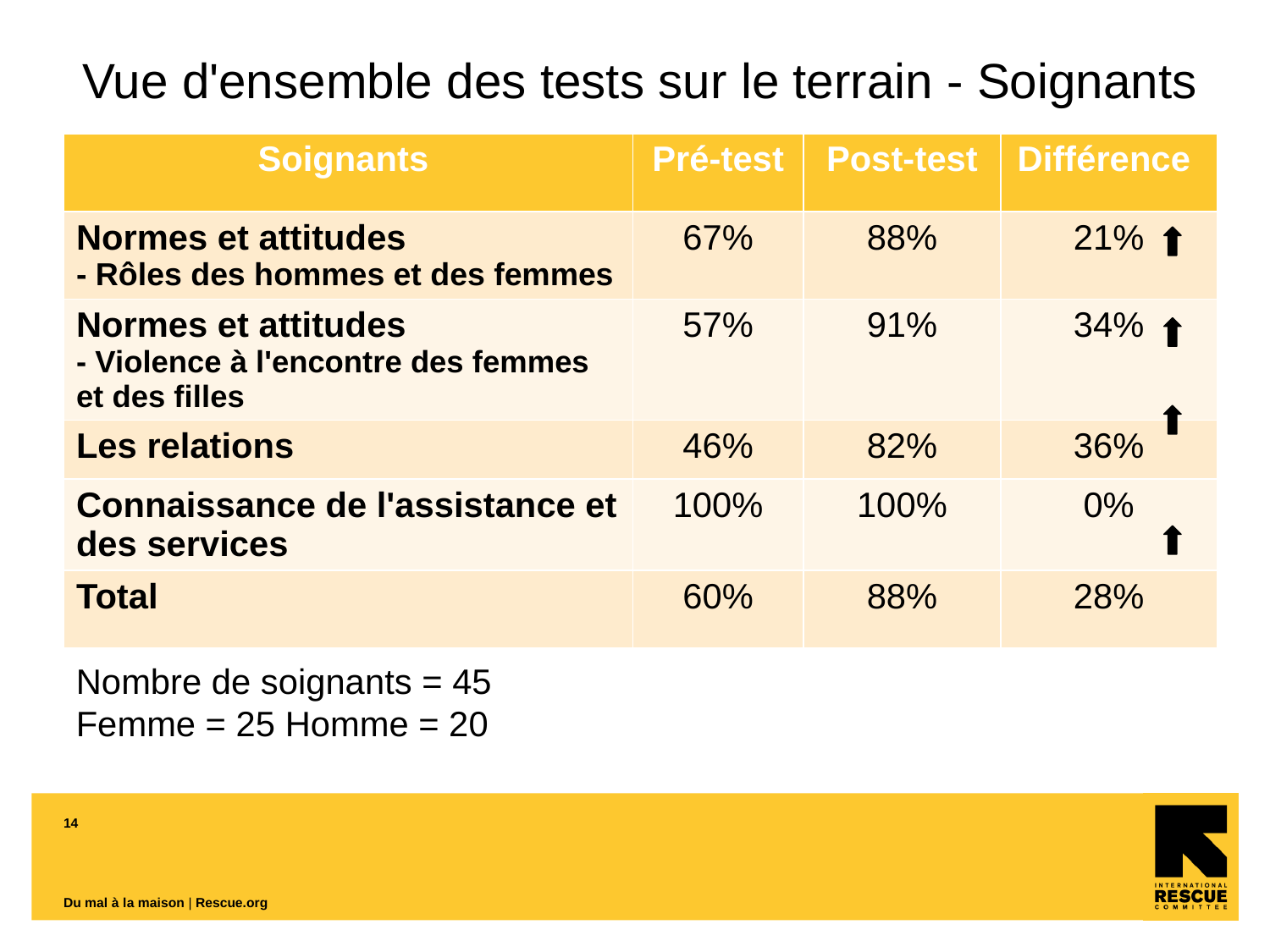

# Vue d'ensemble des tests sur le terrain - Soignants
| Soignants | Pré-test | Post-test | Différence |
| --- | --- | --- | --- |
| Normes et attitudes - Rôles des hommes et des femmes | 67% | 88% | 21% |
| Normes et attitudes - Violence à l'encontre des femmes et des filles | 57% | 91% | 34% |
| Les relations | 46% | 82% | 36% |
| Connaissance de l'assistance et des services | 100% | 100% | 0% |
| Total | 60% | 88% | 28% |

Nombre de soignants = 45
Femme = 25 Homme = 20